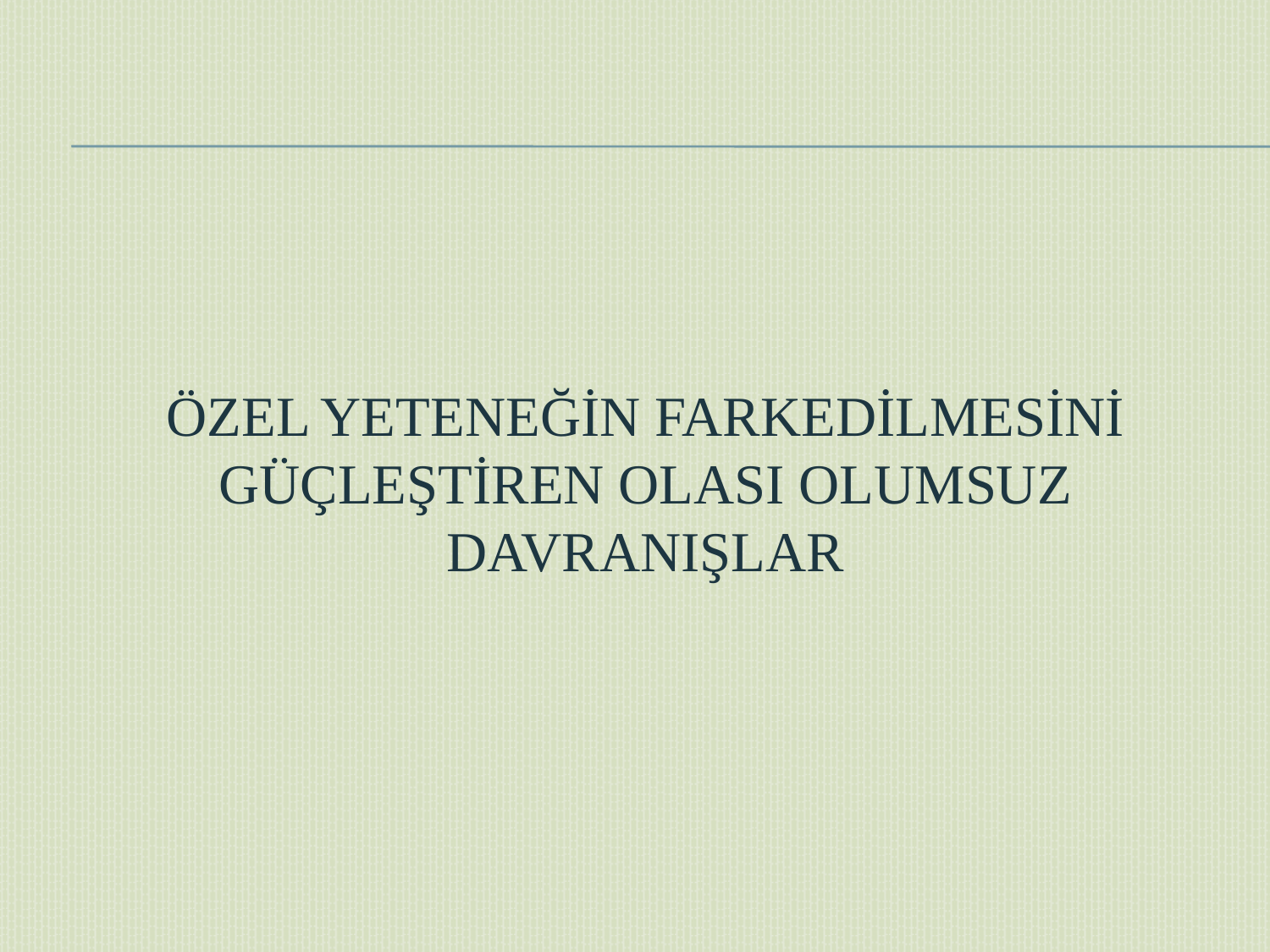

#

ÖZEL YETENEĞİN FARKEDİLMESİNİ GÜÇLEŞTİREN OLASI OLUMSUZ DAVRANIŞLAR